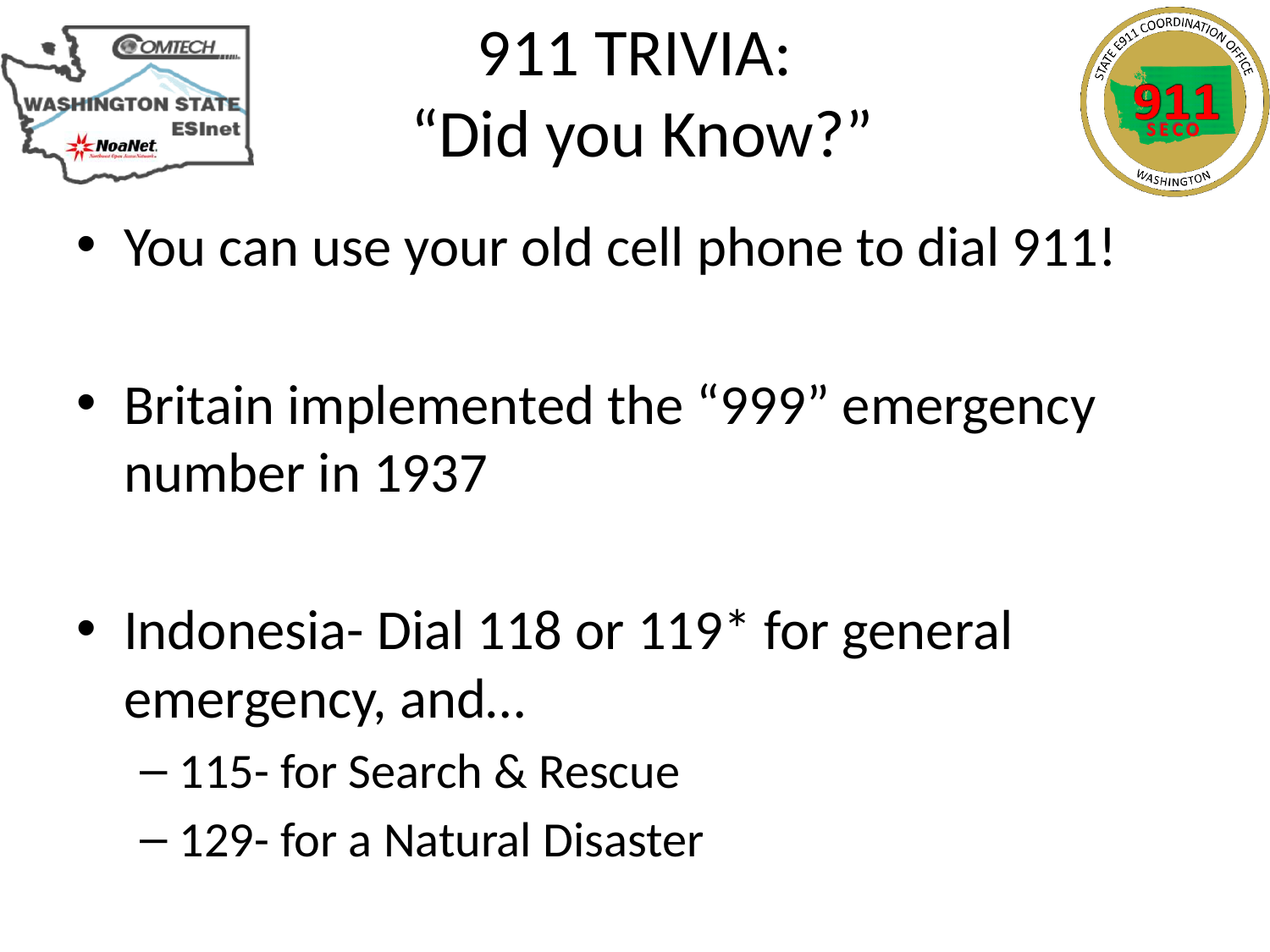

# 911 TRIVIA: “Did you Know?”
You can use your old cell phone to dial 911!

Britain implemented the “999” emergency number in 1937

Indonesia- Dial 118 or 119* for general emergency, and…
115- for Search & Rescue
129- for a Natural Disaster